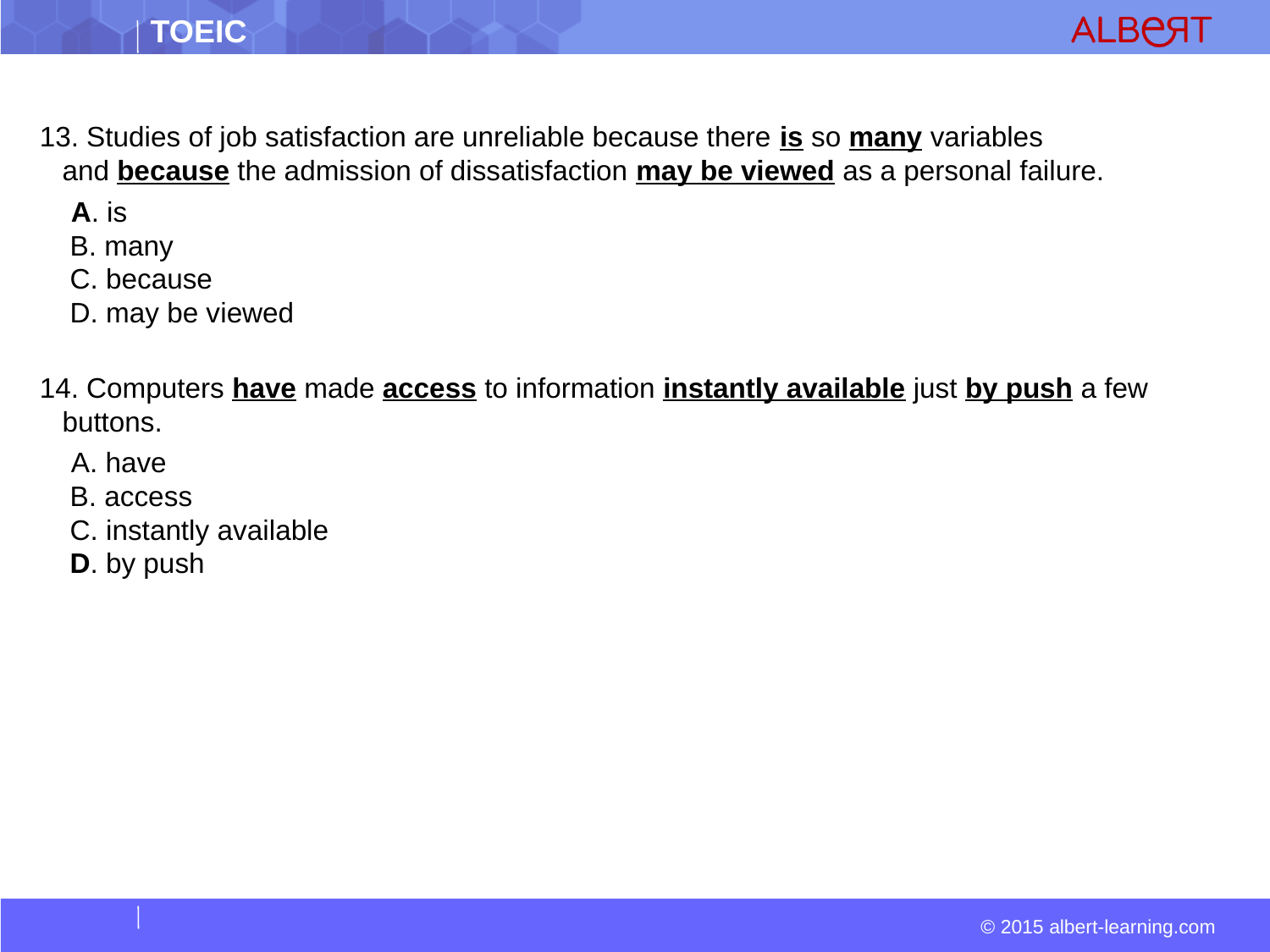

#
13. Studies of job satisfaction are unreliable because there is so many variables and because the admission of dissatisfaction may be viewed as a personal failure.
    A. is  
 B. many  
 C. because  
 D. may be viewed
14. Computers have made access to information instantly available just by push a few buttons.
    A. have  
 B. access  
 C. instantly available  
 D. by push